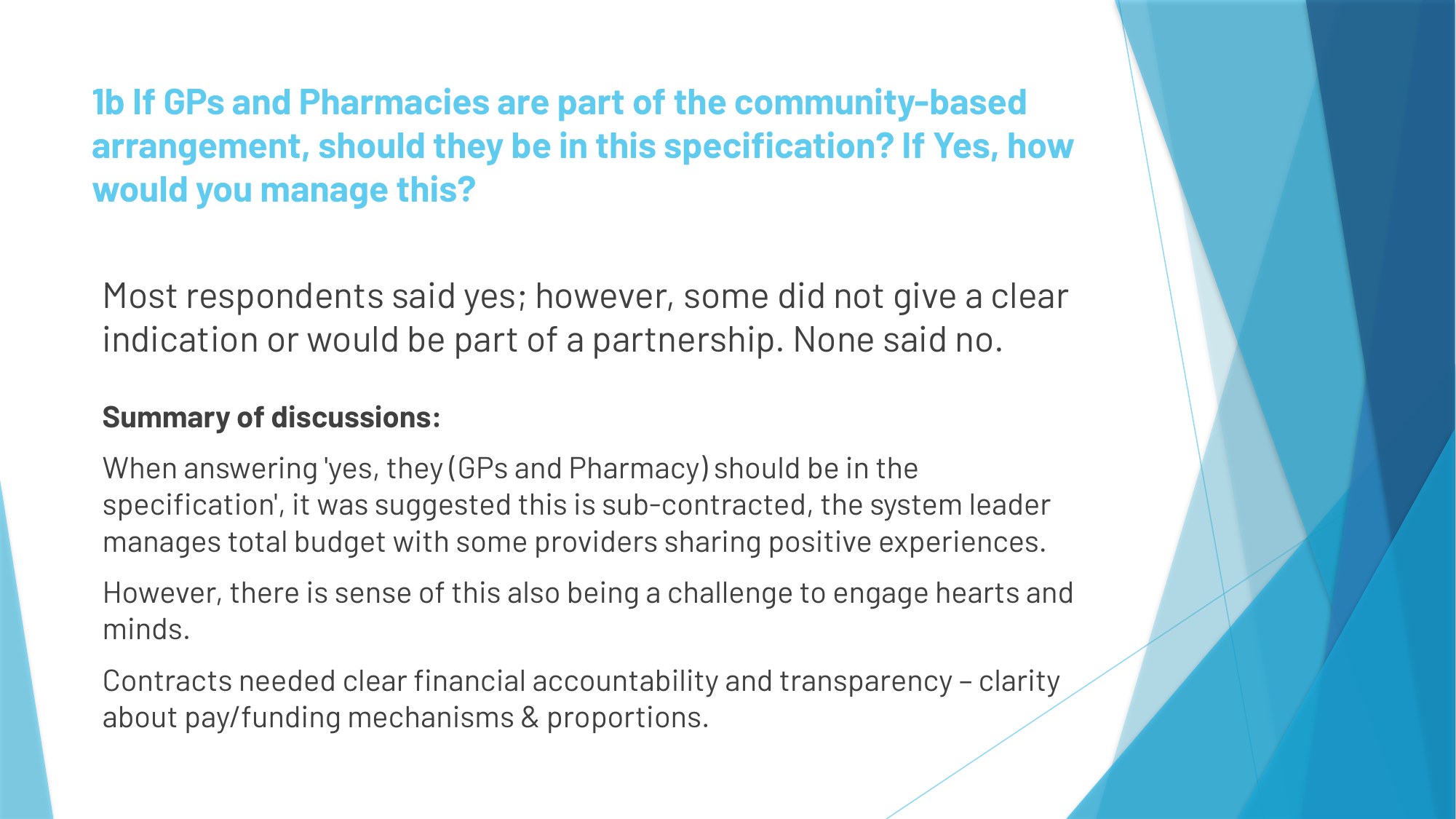

# 1b If GPs and Pharmacies are part of the community-based arrangement, should they be in this specification? If Yes, how would you manage this?
Most respondents said yes; however, some did not give a clear indication or would be part of a partnership. None said no.
Summary of discussions:
When answering 'yes, they (GPs and Pharmacy) should be in the specification', it was suggested this is sub-contracted, the system leader manages total budget with some providers sharing positive experiences.
However, there is sense of this also being a challenge to engage hearts and minds.
Contracts needed clear financial accountability and transparency – clarity about pay/funding mechanisms & proportions.